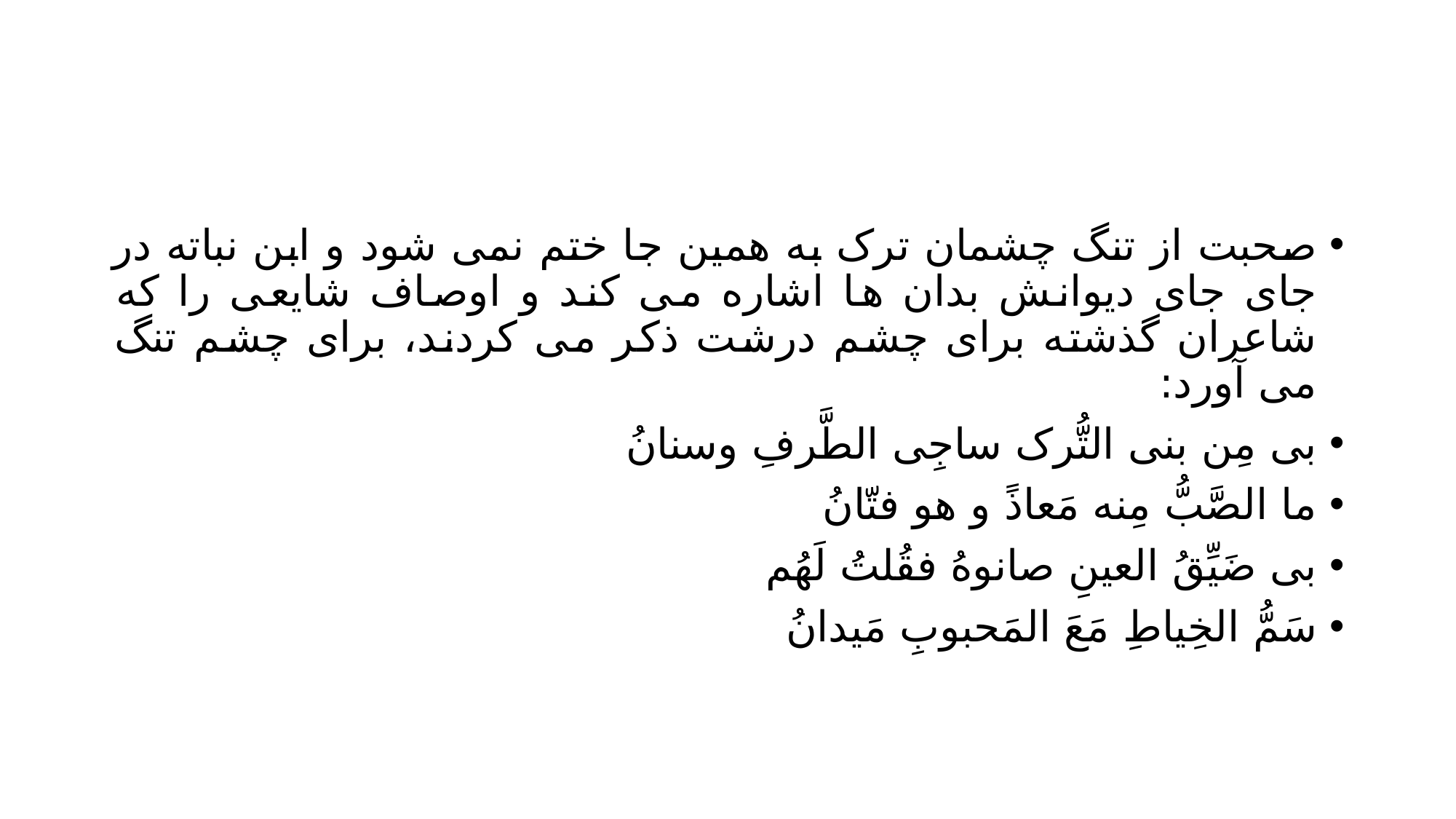

#
صحبت از تنگ چشمان ترک به همین جا ختم نمی شود و ابن نباته در جای جای دیوانش بدان ها اشاره می کند و اوصاف شایعی را که شاعران گذشته برای چشم درشت ذکر می کردند، برای چشم تنگ می آورد:
بی مِن بنی التُّرک ساجِی الطَّرفِ وسنانُ
ما الصَّبُّ مِنه مَعاذً و هو فتّانُ
بی ضَیِّقُ العینِ صانوهُ فقُلتُ لَهُم
سَمُّ الخِیاطِ مَعَ المَحبوبِ مَیدانُ